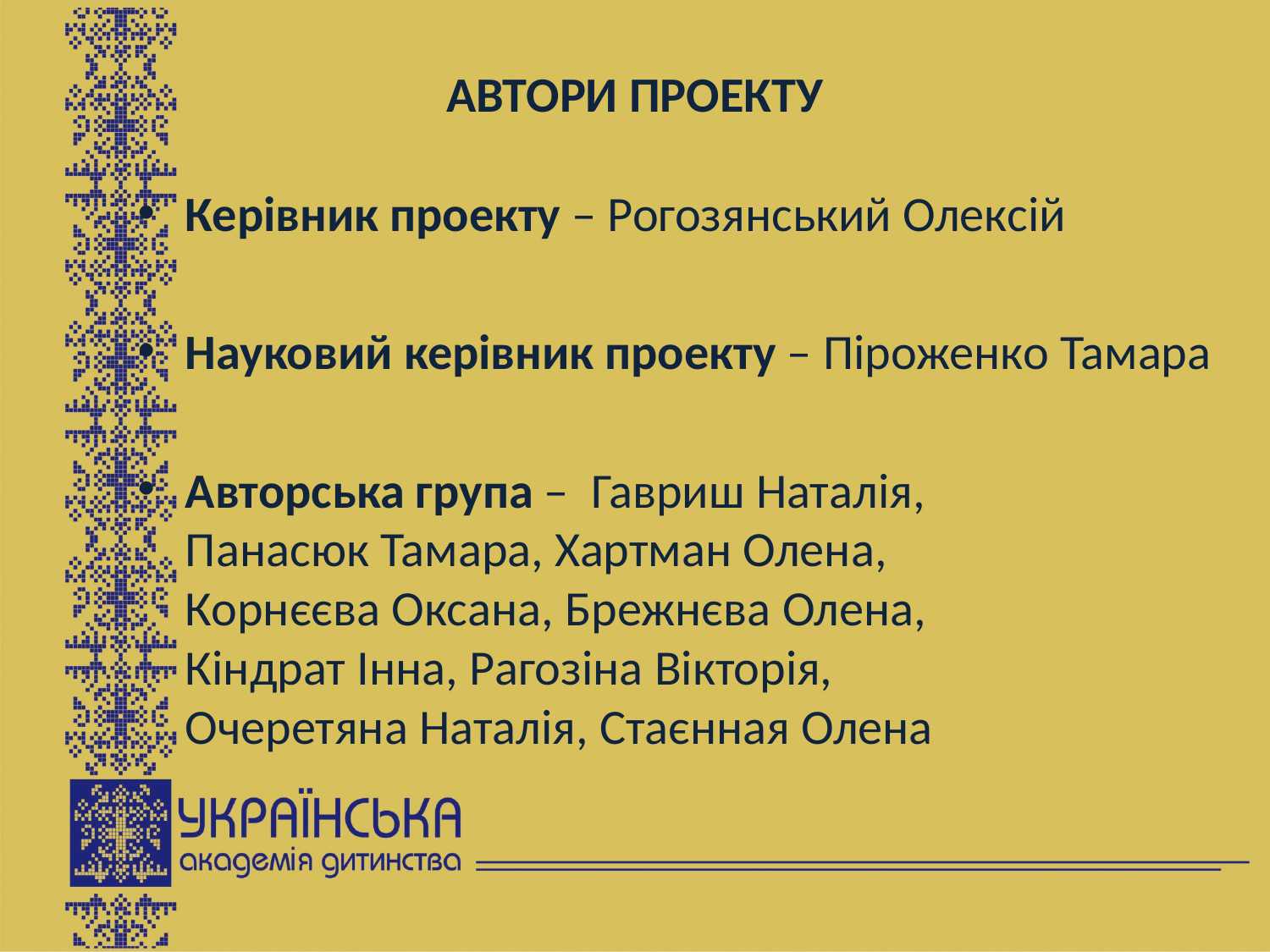

# АВТОРИ ПРОЕКТУ
Керівник проекту – Рогозянський Олексій

Науковий керівник проекту – Піроженко Тамара

Авторська група –  Гавриш Наталія,
Панасюк Тамара, Хартман Олена,
Корнєєва Оксана, Брежнєва Олена,
Кіндрат Інна, Рагозіна Вікторія,
Очеретяна Наталія, Стаєнная Олена